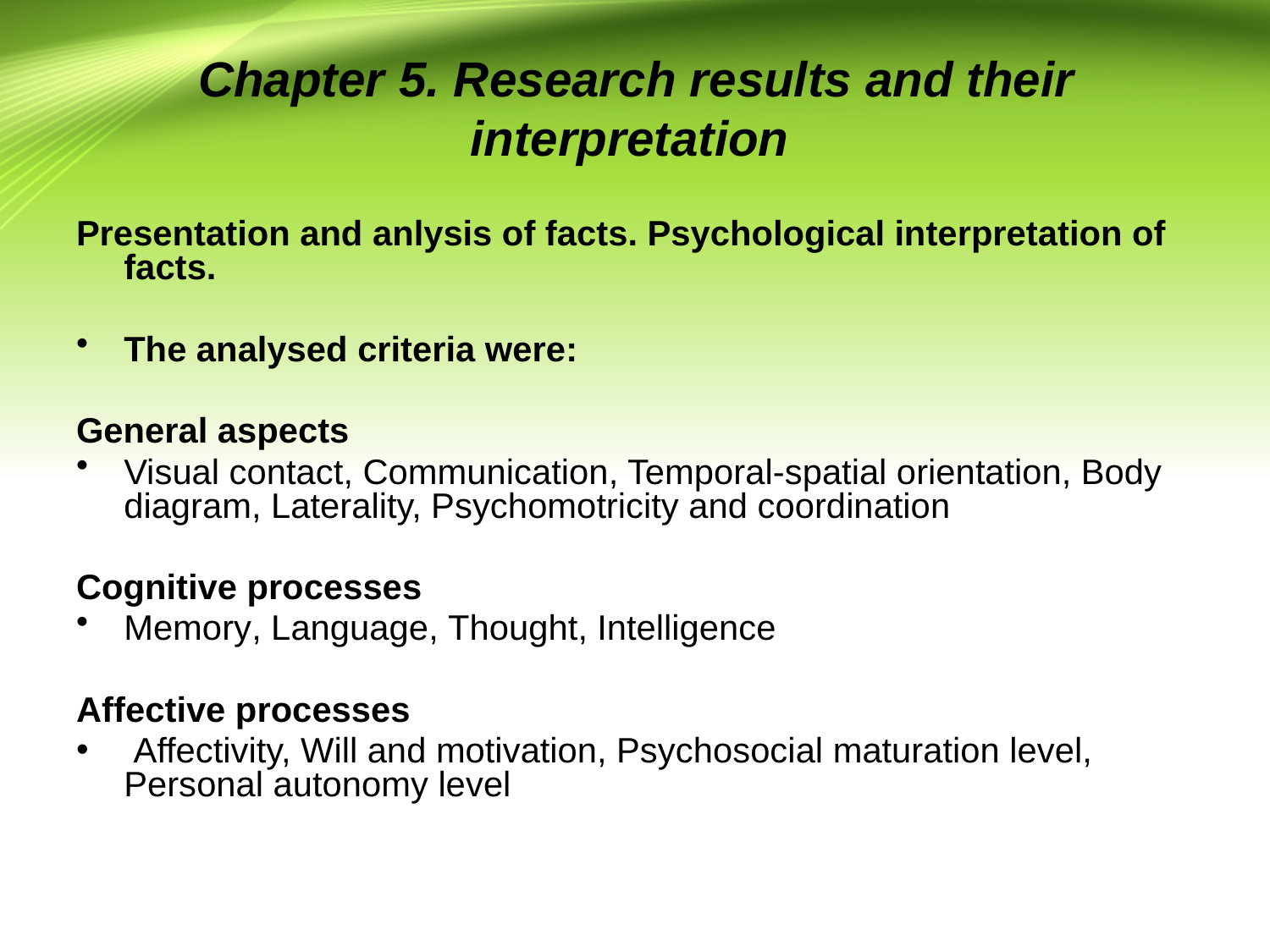

# Chapter 5. Research results and their interpretation

Presentation and anlysis of facts. Psychological interpretation of facts.

The analysed criteria were:

General aspects
Visual contact, Communication, Temporal-spatial orientation, Body diagram, Laterality, Psychomotricity and coordination

Cognitive processes
Memory, Language, Thought, Intelligence

Affective processes
 Affectivity, Will and motivation, Psychosocial maturation level, Personal autonomy level